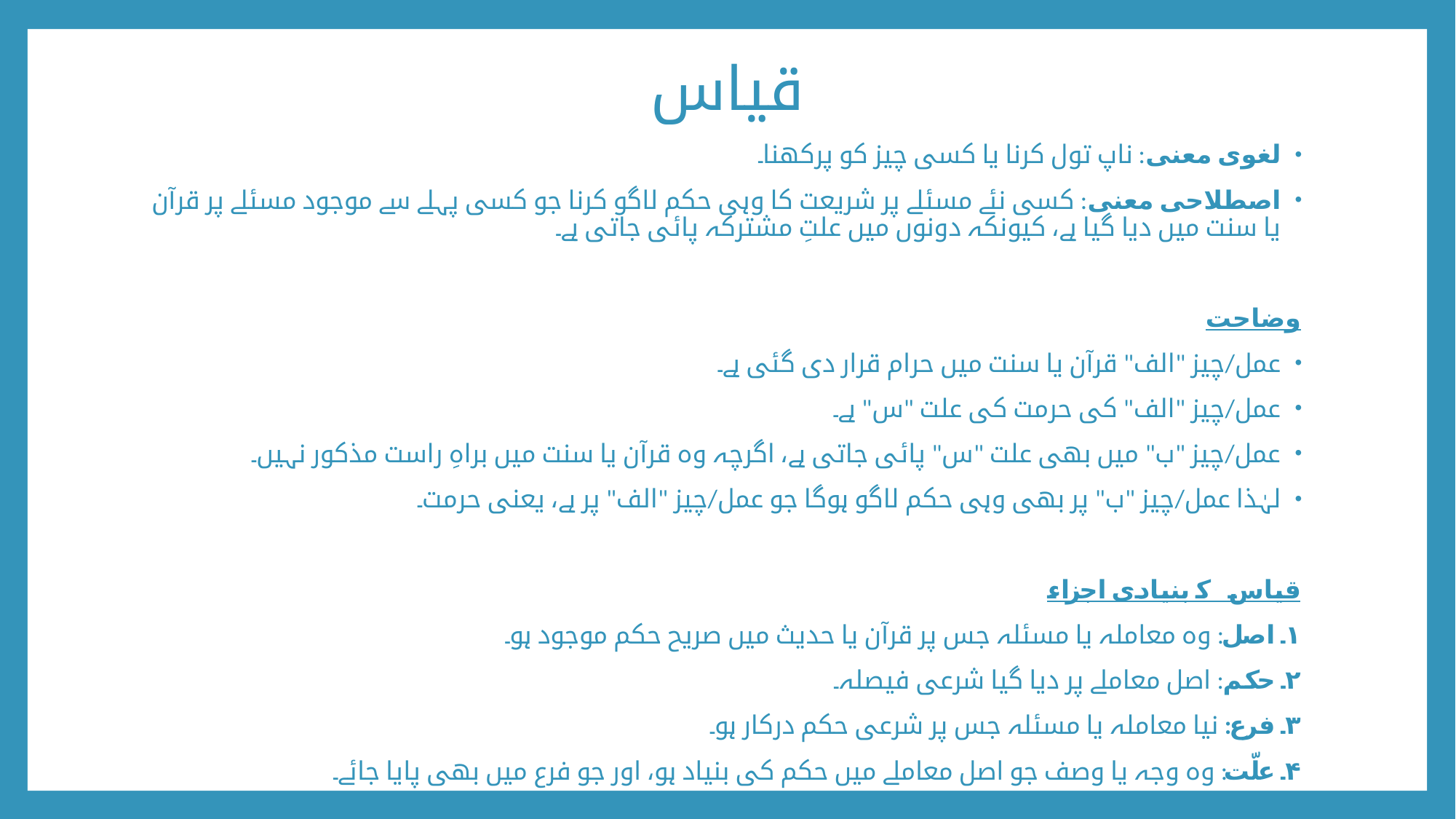

# قیاس
لغوی معنی: ناپ تول کرنا یا کسی چیز کو پرکھنا۔
اصطلاحی معنی: کسی نئے مسئلے پر شریعت کا وہی حکم لاگو کرنا جو کسی پہلے سے موجود مسئلے پر قرآن یا سنت میں دیا گیا ہے، کیونکہ دونوں میں علتِ مشترکہ پائی جاتی ہے۔

وضاحت
عمل/چیز "الف" قرآن یا سنت میں حرام قرار دی گئی ہے۔
عمل/چیز "الف" کی حرمت کی علت "س" ہے۔
عمل/چیز "ب" میں بھی علت "س" پائی جاتی ہے، اگرچہ وہ قرآن یا سنت میں براہِ راست مذکور نہیں۔
لہٰذا عمل/چیز "ب" پر بھی وہی حکم لاگو ہوگا جو عمل/چیز "الف" پر ہے، یعنی حرمت۔

قیاس کے بنیادی اجزاء
۱۔ اصل: وہ معاملہ یا مسئلہ جس پر قرآن یا حدیث میں صریح حکم موجود ہو۔
۲۔ حکم: اصل معاملے پر دیا گیا شرعی فیصلہ۔
۳۔ فرع: نیا معاملہ یا مسئلہ جس پر شرعی حکم درکار ہو۔
۴۔ علّت: وہ وجہ یا وصف جو اصل معاملے میں حکم کی بنیاد ہو، اور جو فرع میں بھی پایا جائے۔